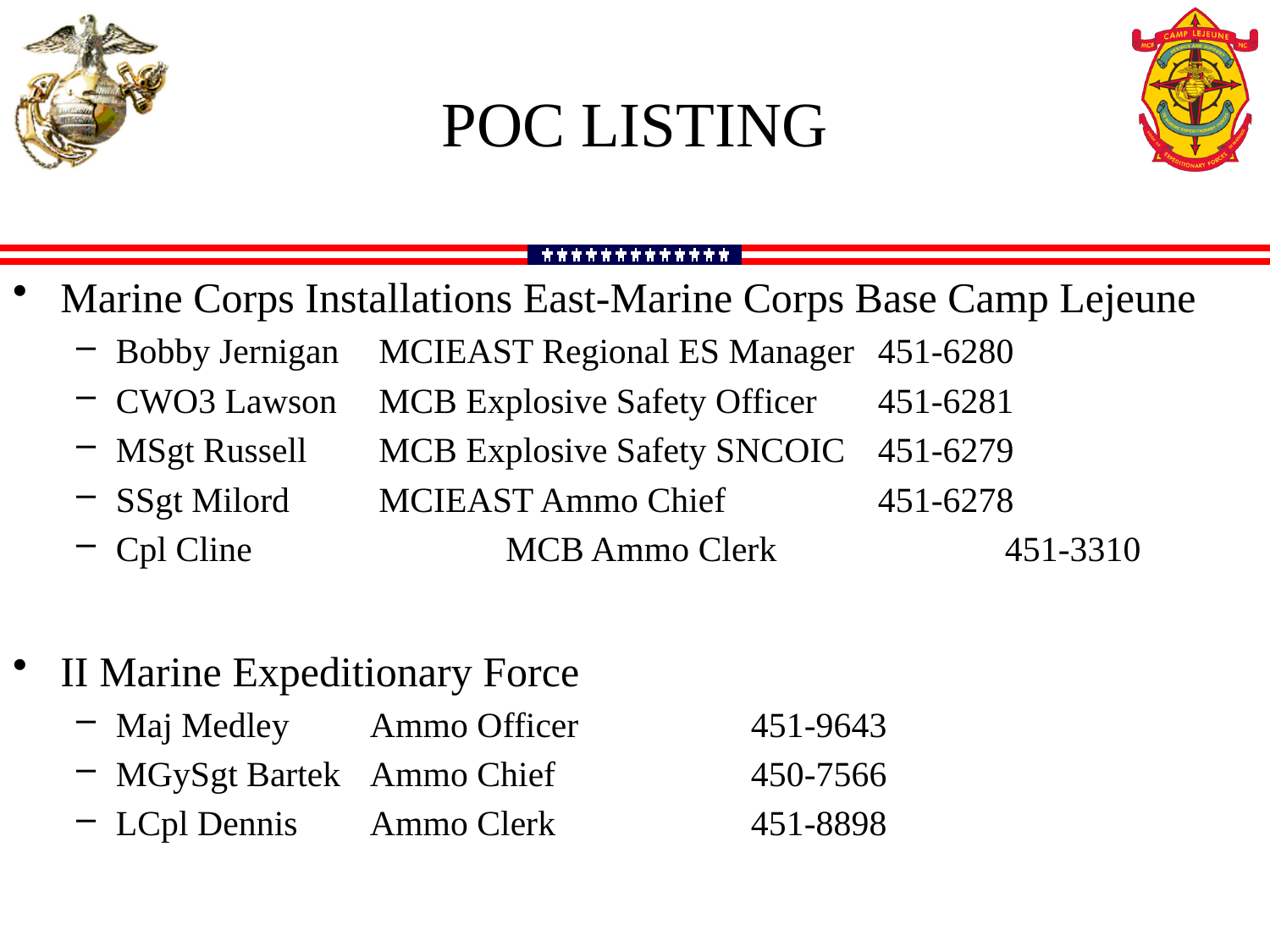

# POC LISTING
Marine Corps Installations East-Marine Corps Base Camp Lejeune
Bobby Jernigan	 MCIEAST Regional ES Manager	451-6280
CWO3 Lawson 	 MCB Explosive Safety Officer	451-6281
MSgt Russell	 MCB Explosive Safety SNCOIC	451-6279
SSgt Milord	 MCIEAST Ammo Chief		451-6278
Cpl Cline	 	 MCB Ammo Clerk		451-3310

II Marine Expeditionary Force
Maj Medley	Ammo Officer		451-9643
MGySgt Bartek	Ammo Chief		450-7566
LCpl Dennis	Ammo Clerk		451-8898